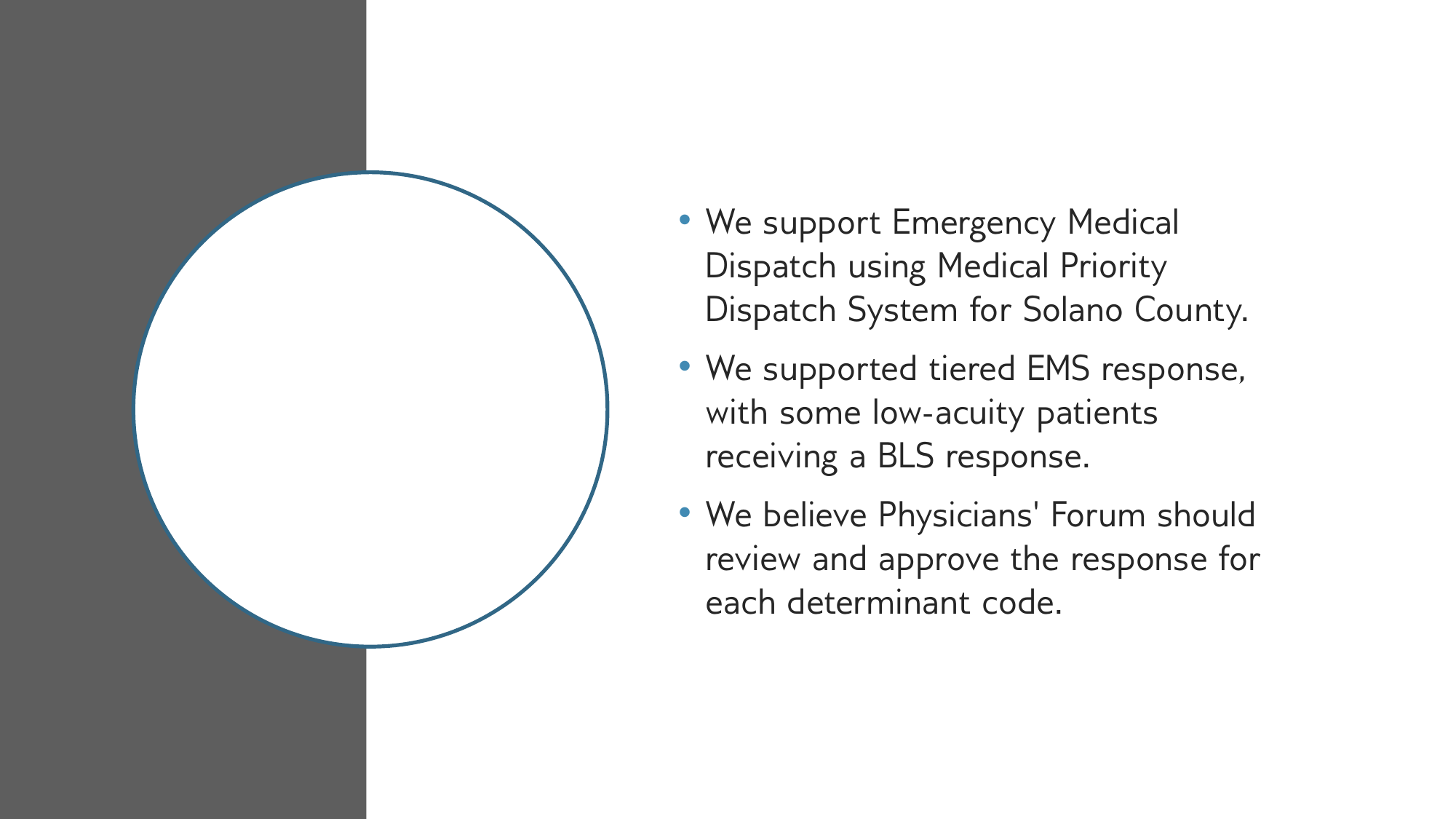

We support Emergency Medical Dispatch using Medical Priority Dispatch System for Solano County.
We supported tiered EMS response, with some low-acuity patients receiving a BLS response.
We believe Physicians' Forum should review and approve the response for each determinant code.

#
RECOMMENDATIONS